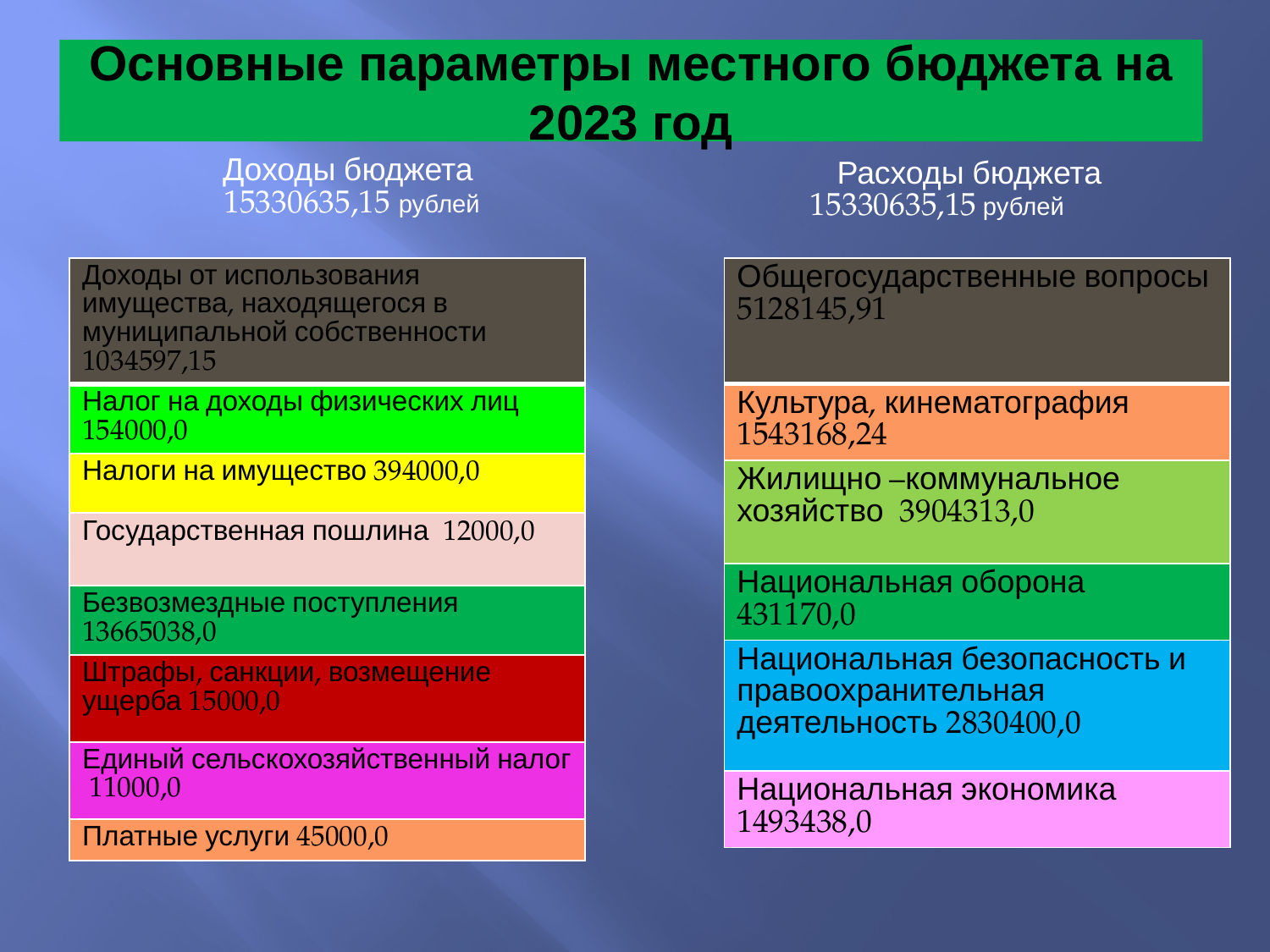

# Основные параметры местного бюджета на 2023 год
| Доходы бюджета 15330635,15 рублей |
| --- |
| Расходы бюджета 15330635,15 рублей |
| --- |
| Доходы от использования имущества, находящегося в муниципальной собственности 1034597,15 |
| --- |
| Налог на доходы физических лиц 154000,0 |
| Налоги на имущество 394000,0 |
| Государственная пошлина 12000,0 |
| Безвозмездные поступления 13665038,0 |
| Штрафы, санкции, возмещение ущерба 15000,0 |
| Единый сельскохозяйственный налог 11000,0 |
| Платные услуги 45000,0 |
| Общегосударственные вопросы 5128145,91 |
| --- |
| Культура, кинематография 1543168,24 |
| Жилищно –коммунальное хозяйство 3904313,0 |
| Национальная оборона 431170,0 |
| Национальная безопасность и правоохранительная деятельность 2830400,0 |
| Национальная экономика 1493438,0 |